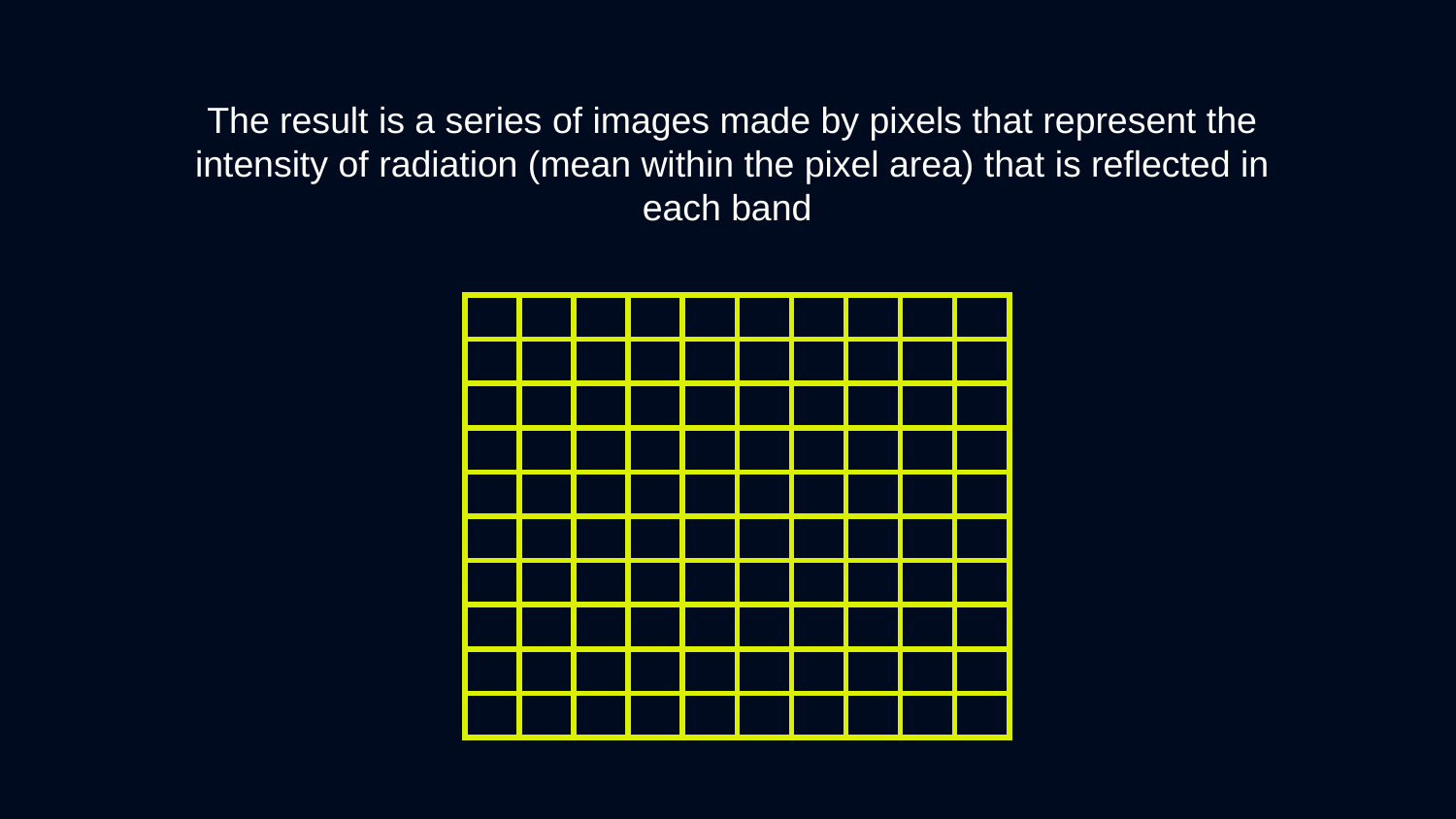

The result is a series of images made by pixels that represent the intensity of radiation (mean within the pixel area) that is reflected in each band
|  |  |  |  |  |  |  |  |  |  |
| --- | --- | --- | --- | --- | --- | --- | --- | --- | --- |
|  |  |  |  |  |  |  |  |  |  |
|  |  |  |  |  |  |  |  |  |  |
|  |  |  |  |  |  |  |  |  |  |
|  |  |  |  |  |  |  |  |  |  |
|  |  |  |  |  |  |  |  |  |  |
|  |  |  |  |  |  |  |  |  |  |
|  |  |  |  |  |  |  |  |  |  |
|  |  |  |  |  |  |  |  |  |  |
|  |  |  |  |  |  |  |  |  |  |